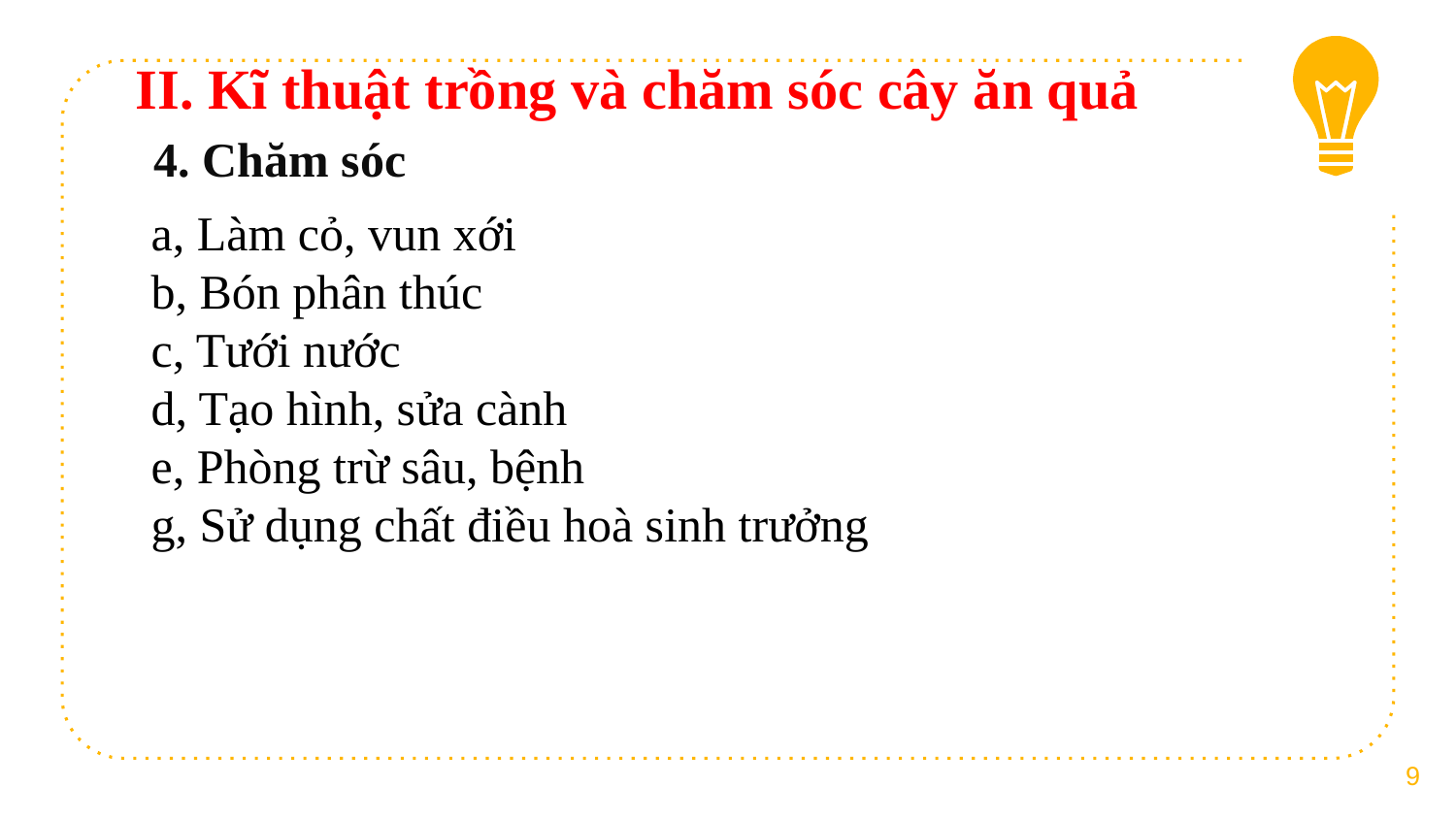

II. Kĩ thuật trồng và chăm sóc cây ăn quả
4. Chăm sóc
a, Làm cỏ, vun xới
b, Bón phân thúc
c, Tưới nước
d, Tạo hình, sửa cành
e, Phòng trừ sâu, bệnh
g, Sử dụng chất điều hoà sinh trưởng
9